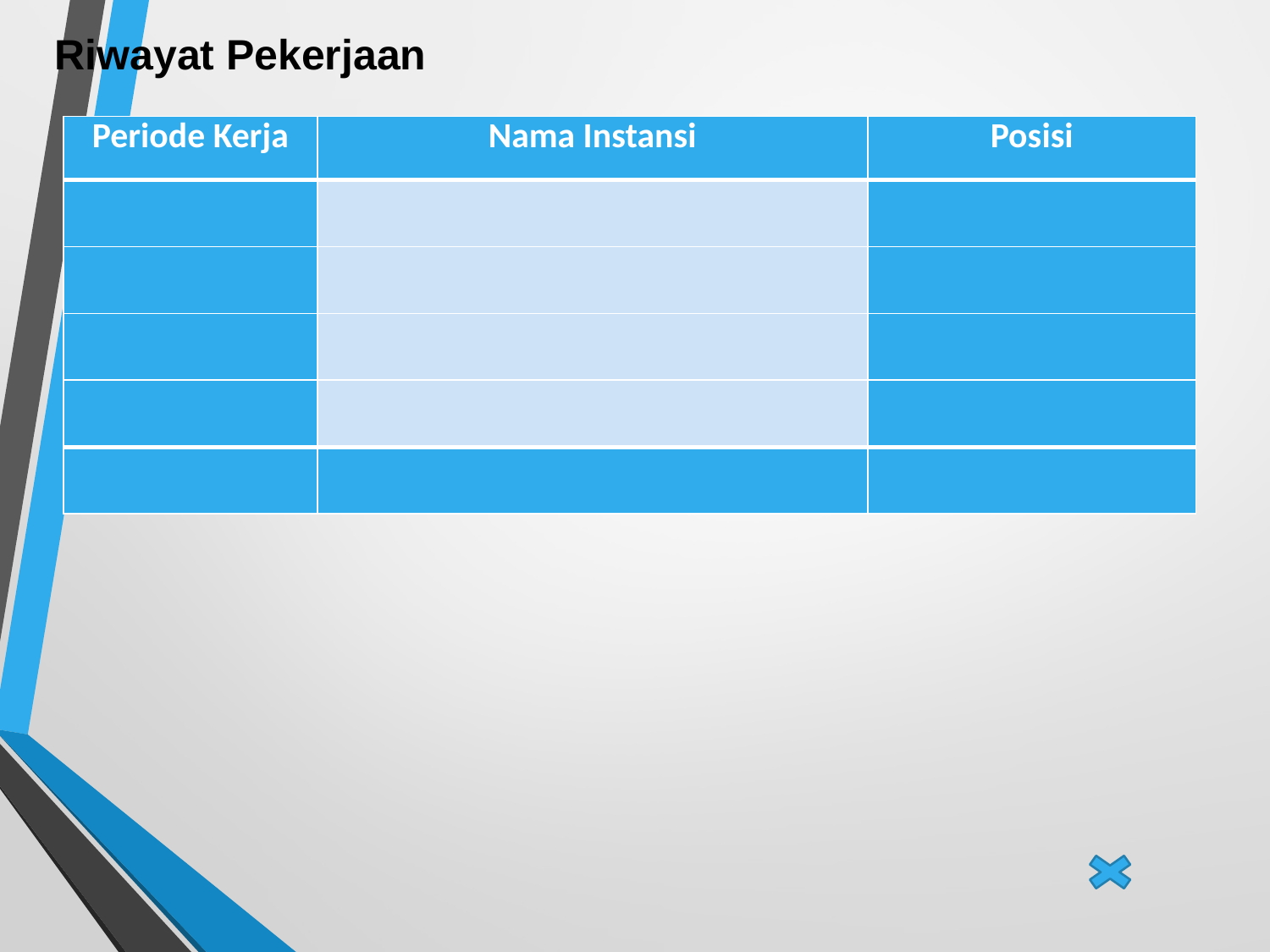

Riwayat Pekerjaan
| Periode Kerja | Nama Instansi | Posisi |
| --- | --- | --- |
|  |  |  |
|  |  |  |
|  |  |  |
|  |  |  |
|  |  |  |